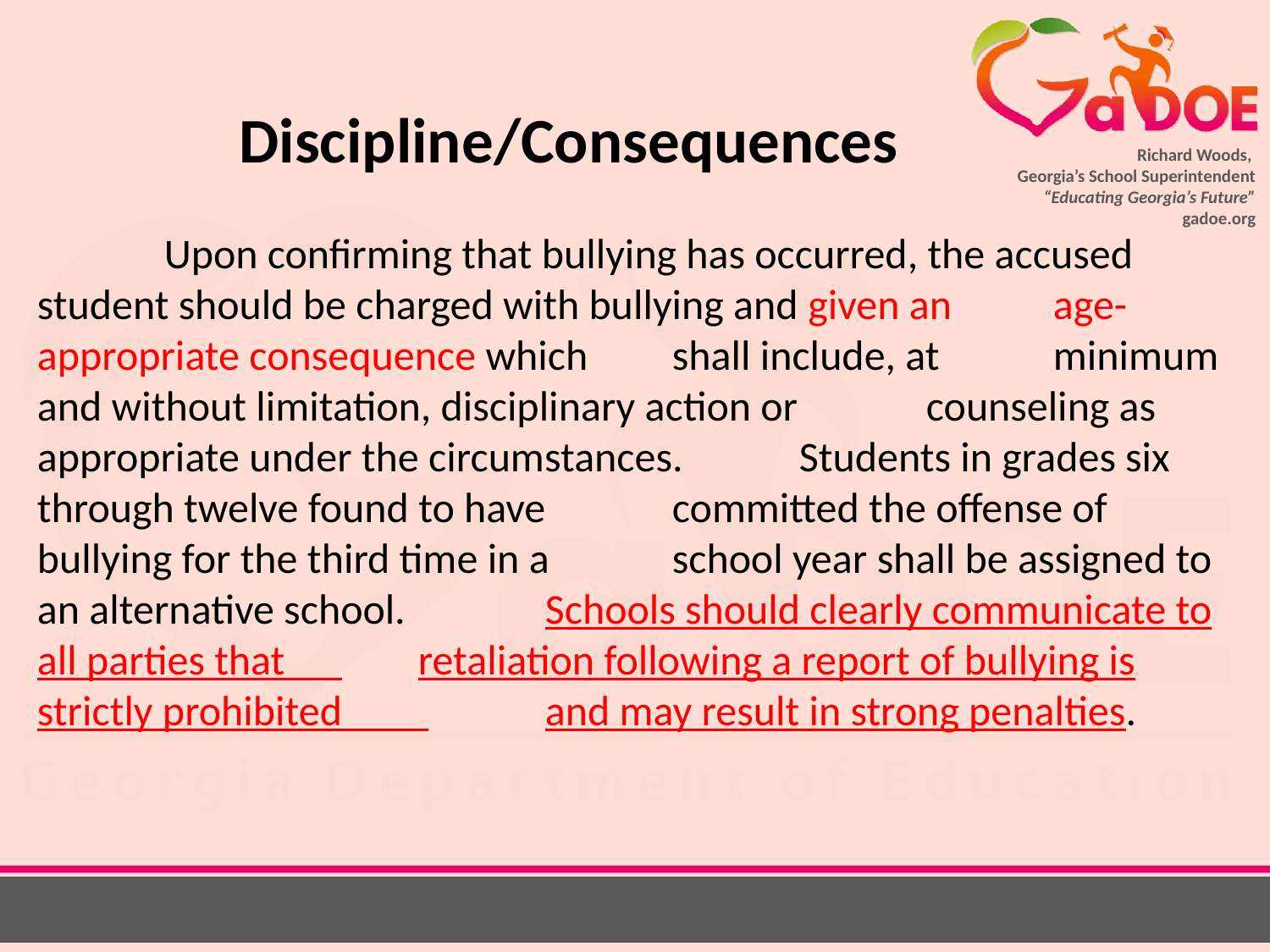

Discipline/Consequences

	Upon confirming that bullying has occurred, the accused 	student should be charged with bullying and given an 	age-appropriate consequence which 	shall include, at 	minimum and without limitation, disciplinary action or 	counseling as appropriate under the circumstances.  	Students in grades six 	through twelve found to have 	committed the offense of bullying for the third time in a 	school year shall be assigned to an alternative school.  	Schools should clearly communicate to all parties that      	retaliation following a report of bullying is strictly prohibited         	and may result in strong penalties.